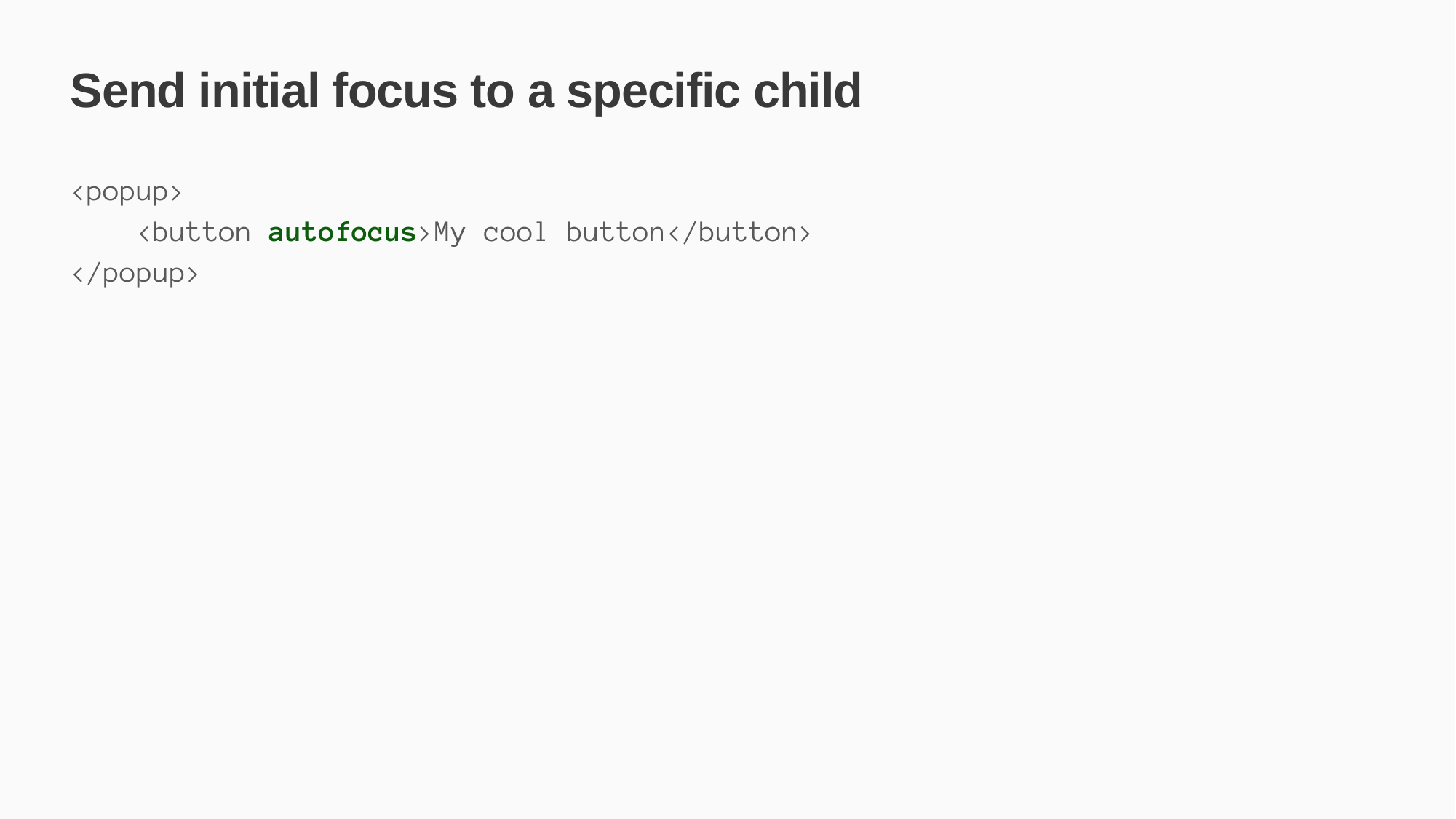

Send initial focus to a specific child
<popup>
    <button autofocus>My cool button</button>
</popup>